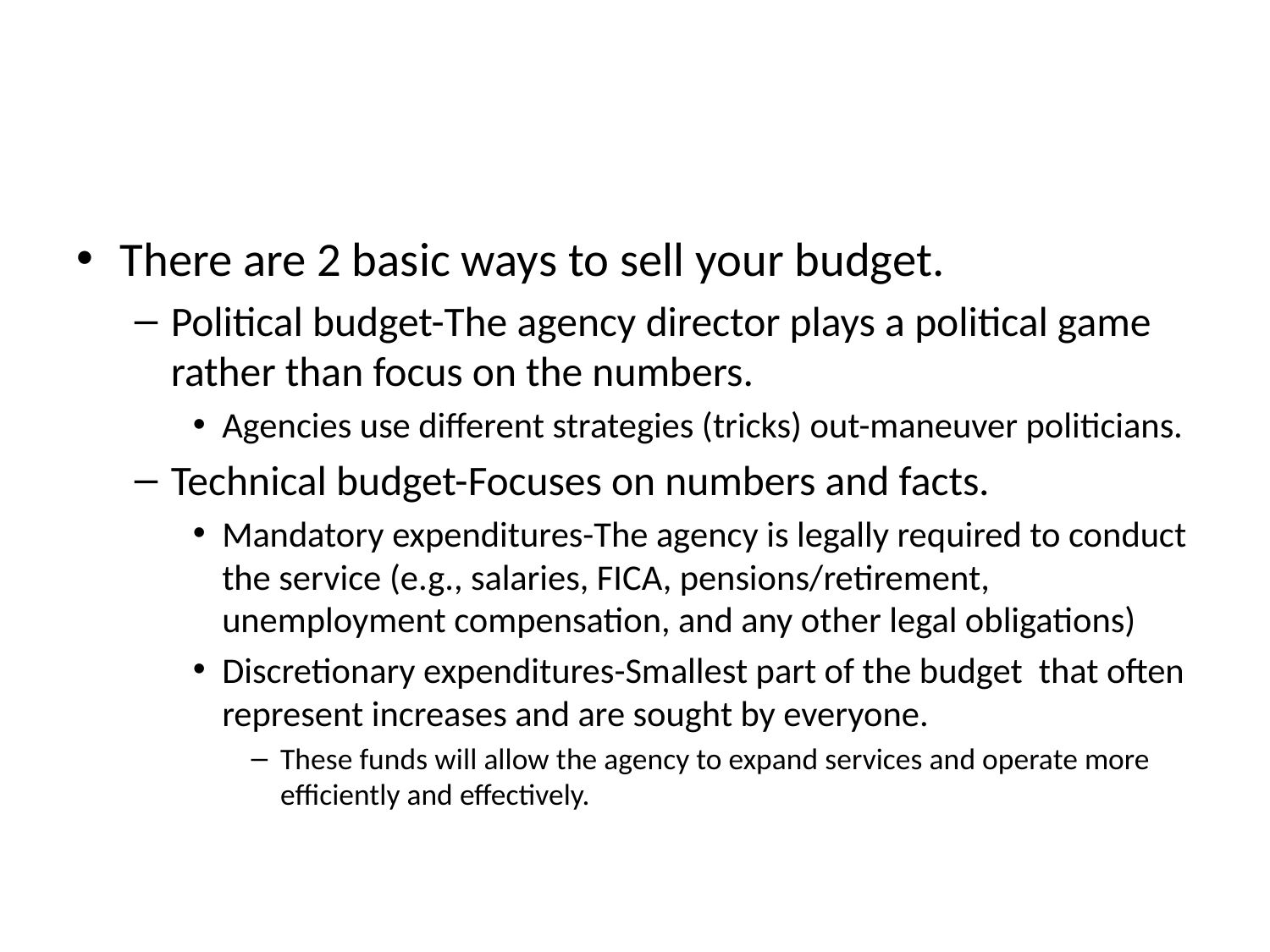

#
There are 2 basic ways to sell your budget.
Political budget-The agency director plays a political game rather than focus on the numbers.
Agencies use different strategies (tricks) out-maneuver politicians.
Technical budget-Focuses on numbers and facts.
Mandatory expenditures-The agency is legally required to conduct the service (e.g., salaries, FICA, pensions/retirement, unemployment compensation, and any other legal obligations)
Discretionary expenditures-Smallest part of the budget  that often represent increases and are sought by everyone.
These funds will allow the agency to expand services and operate more efficiently and effectively.